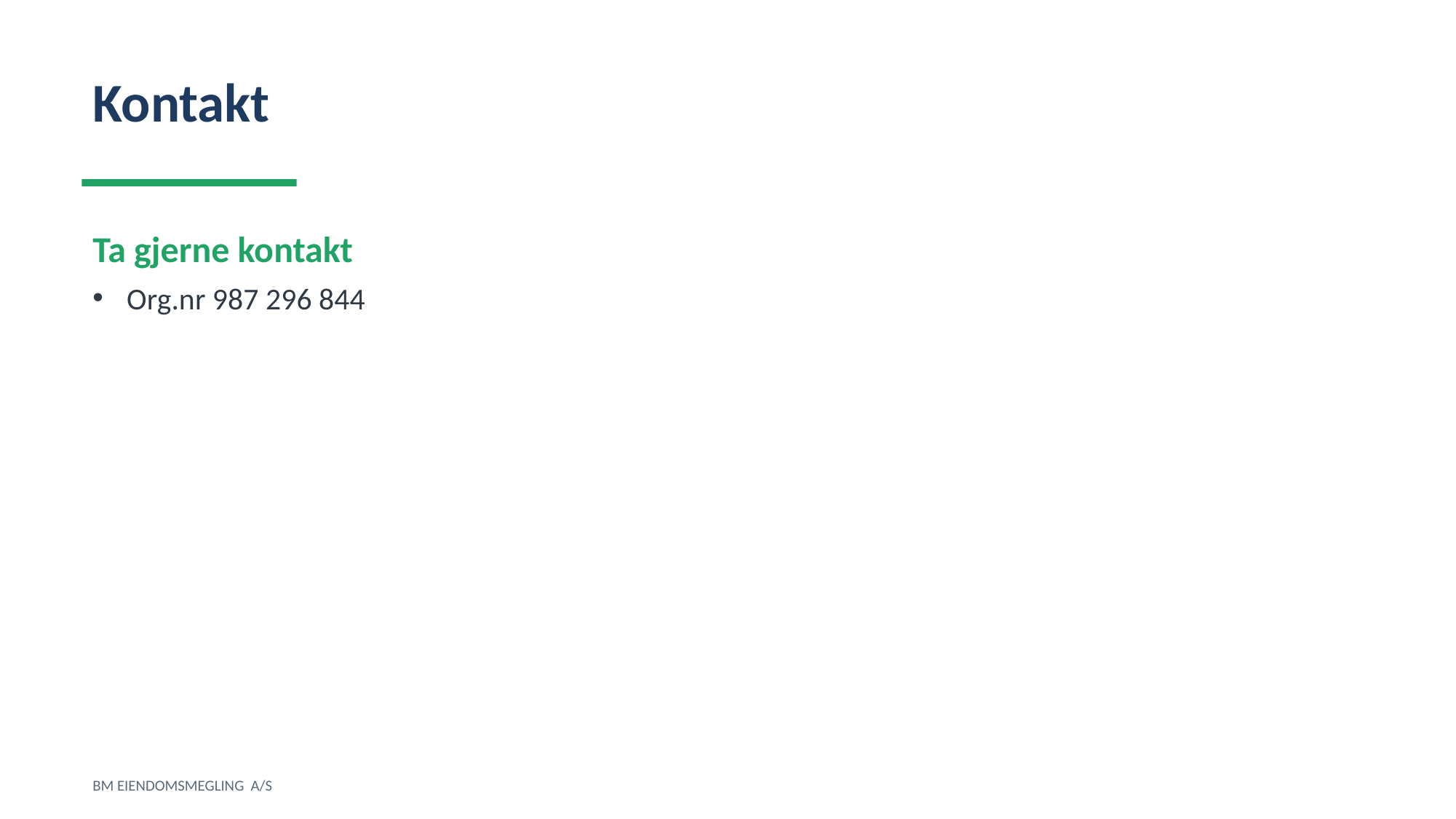

Kontakt

Ta gjerne kontakt
Org.nr 987 296 844
BM EIENDOMSMEGLING  A/S